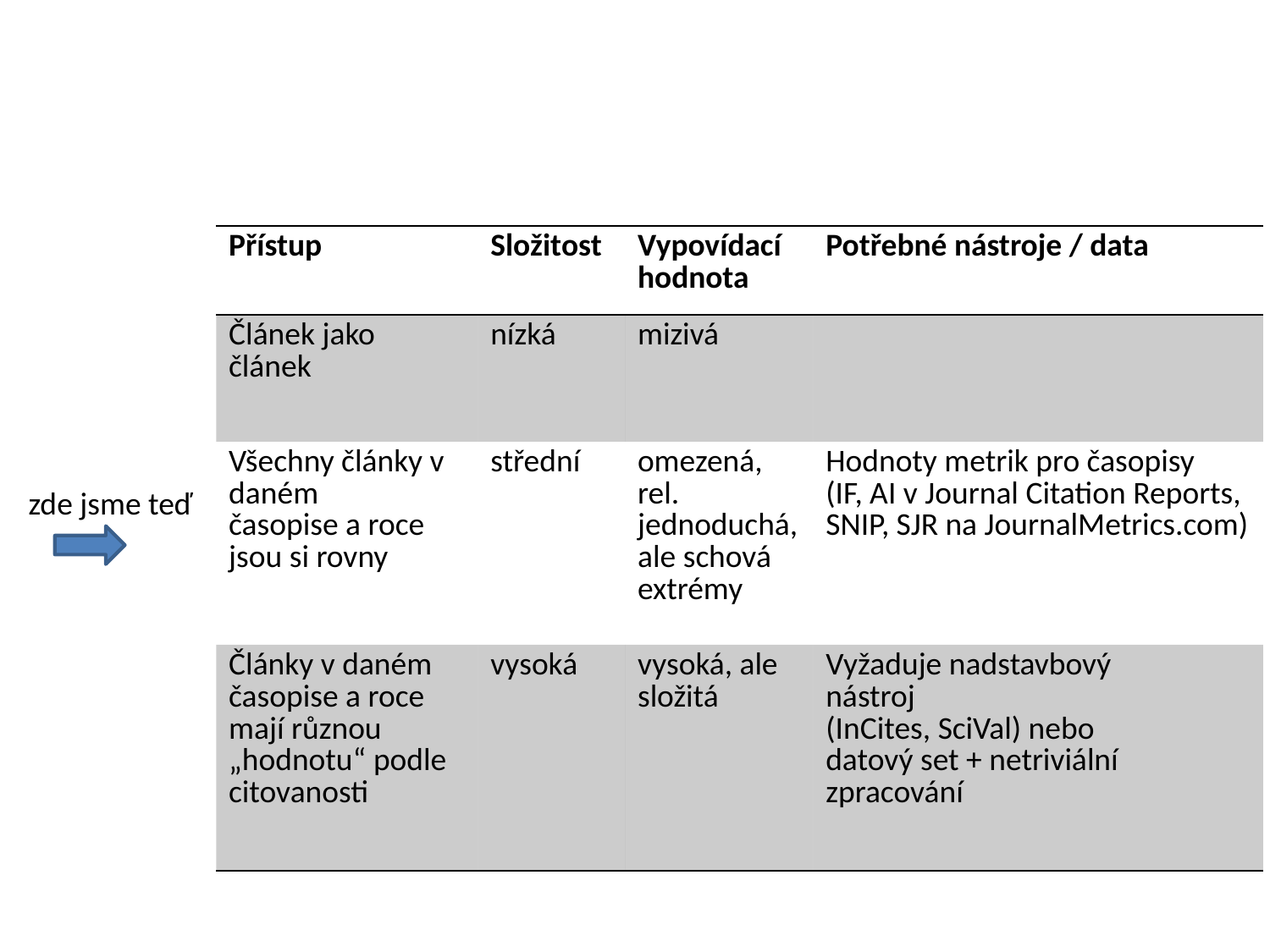

#
| Přístup | Složitost | Vypovídací hodnota | Potřebné nástroje / data |
| --- | --- | --- | --- |
| Článek jako článek | nízká | mizivá |  |
| Všechny články v daném časopise a roce jsou si rovny | střední | omezená, rel. jednoduchá, ale schová extrémy | Hodnoty metrik pro časopisy (IF, AI v Journal Citation Reports, SNIP, SJR na JournalMetrics.com) |
| Články v daném časopise a roce mají různou „hodnotu“ podle citovanosti | vysoká | vysoká, ale složitá | Vyžaduje nadstavbový nástroj (InCites, SciVal) nebo datový set + netriviální zpracování |
zde jsme teď